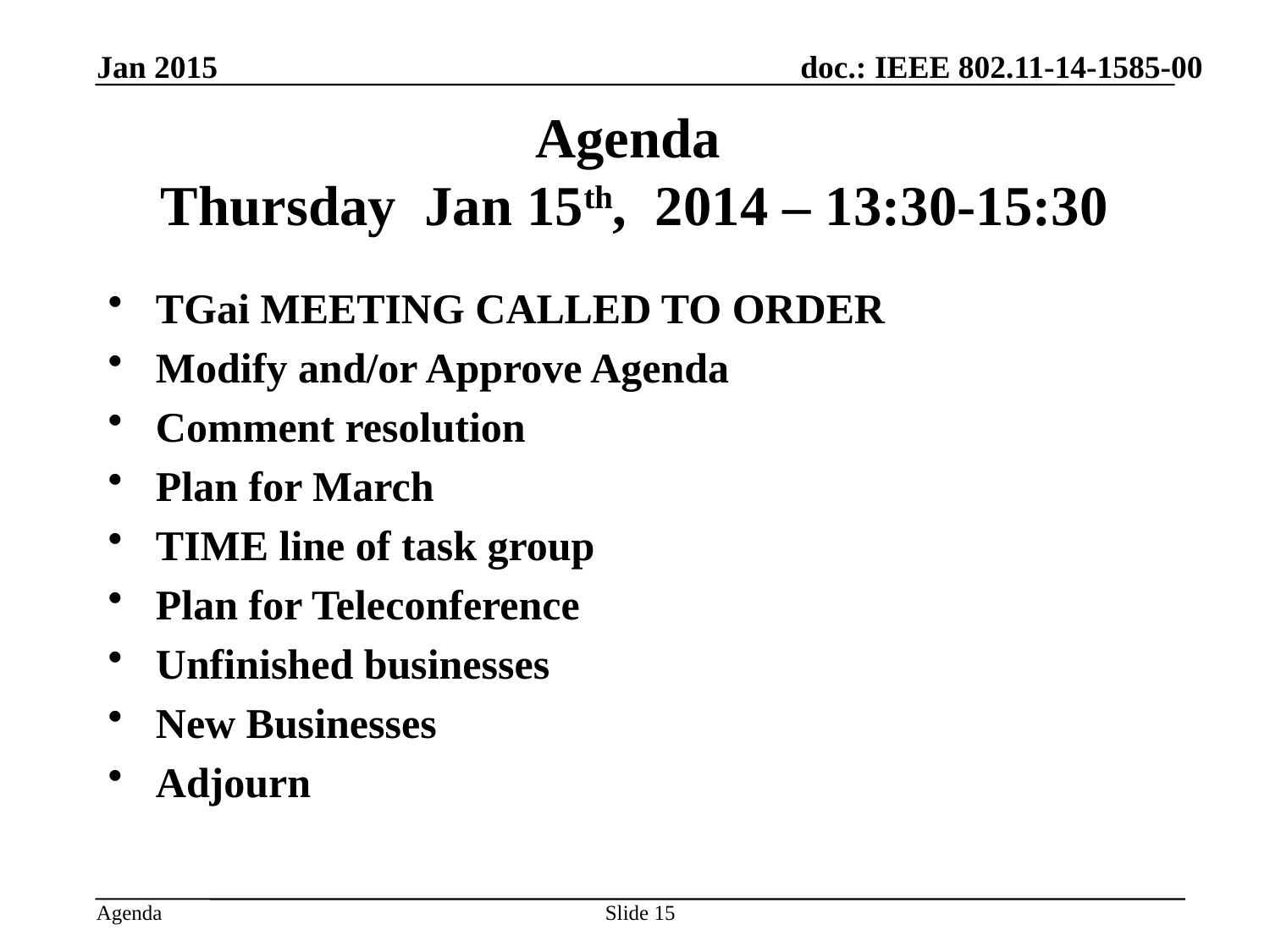

Jan 2015
# Agenda Thursday  Jan 15th,  2014 – 13:30-15:30
TGai MEETING CALLED TO ORDER
Modify and/or Approve Agenda
Comment resolution
Plan for March
TIME line of task group
Plan for Teleconference
Unfinished businesses
New Businesses
Adjourn
Slide 15